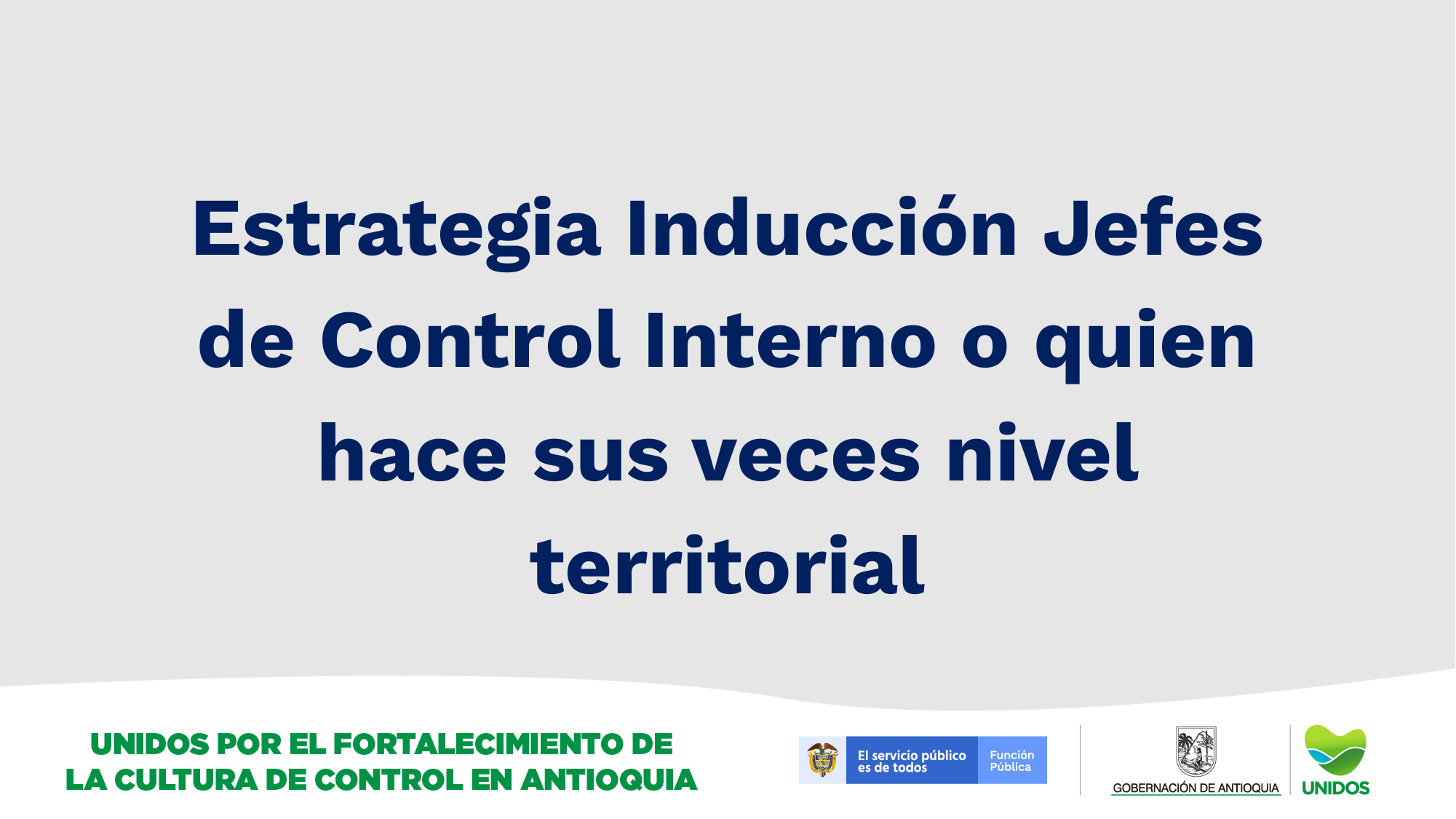

Estrategia Inducción Jefes de Control Interno o quien hace sus veces nivel territorial